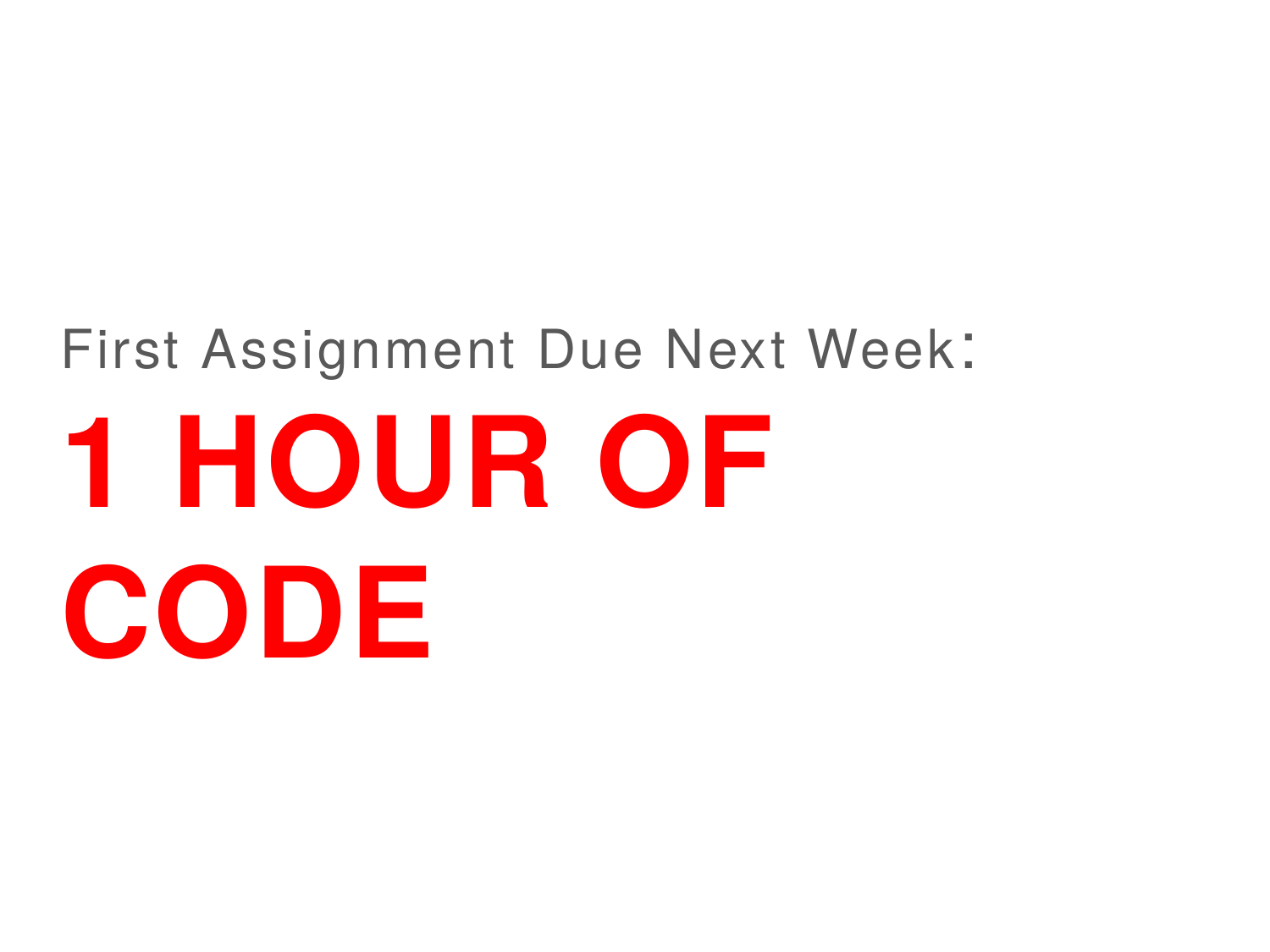

# First Assignment Due Next Week: 1 hour of code